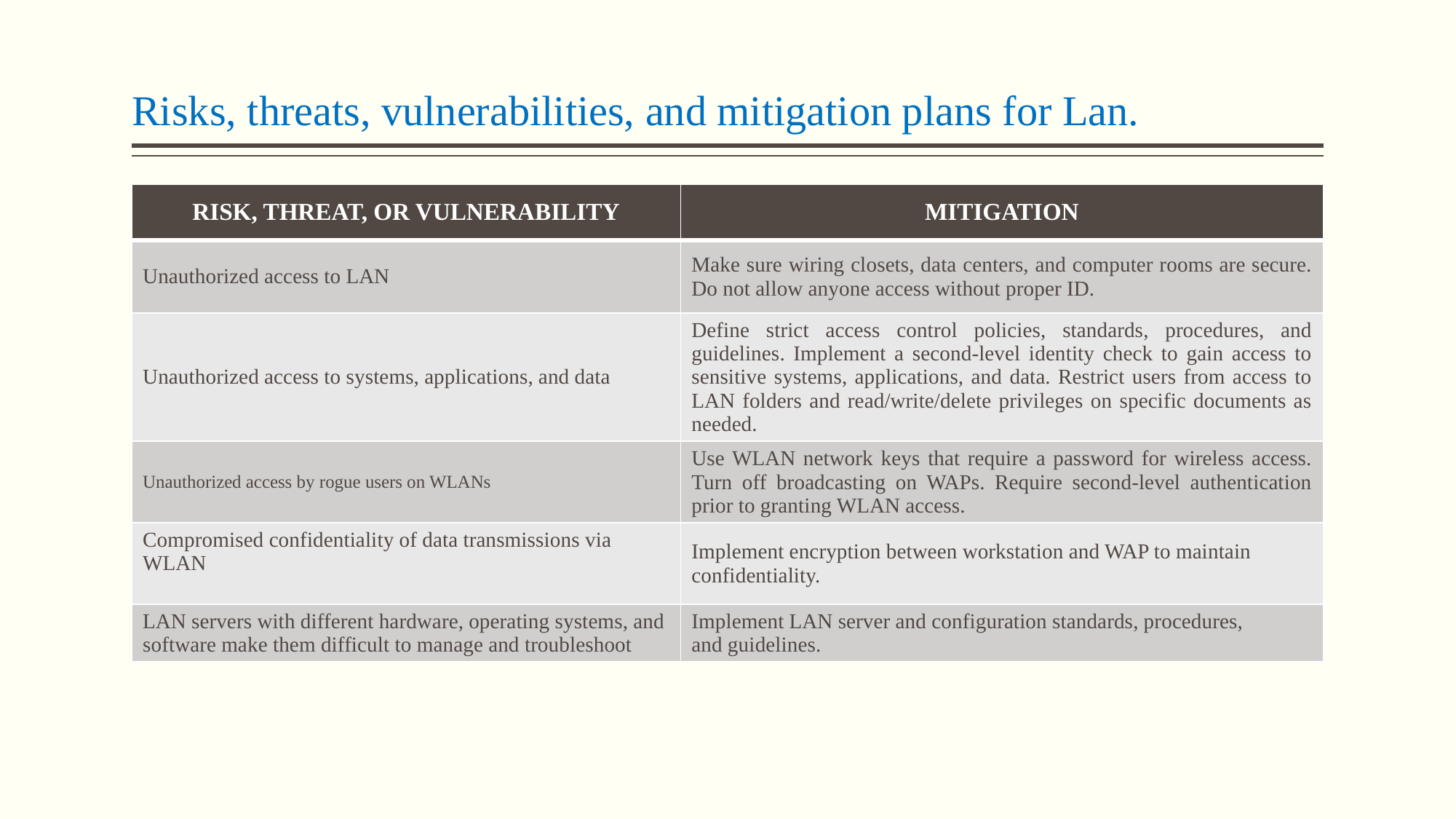

# Risks, threats, vulnerabilities, and mitigation plans for Lan.
| RISK, THREAT, OR VULNERABILITY | MITIGATION |
| --- | --- |
| Unauthorized access to LAN | Make sure wiring closets, data centers, and computer rooms are secure. Do not allow anyone access without proper ID. |
| Unauthorized access to systems, applications, and data | Define strict access control policies, standards, procedures, and guidelines. Implement a second-level identity check to gain access to sensitive systems, applications, and data. Restrict users from access to LAN folders and read/write/delete privileges on specific documents as needed. |
| Unauthorized access by rogue users on WLANs | Use WLAN network keys that require a password for wireless access. Turn off broadcasting on WAPs. Require second-level authentication prior to granting WLAN access. |
| Compromised confidentiality of data transmissions via WLAN | Implement encryption between workstation and WAP to maintain confidentiality. |
| LAN servers with different hardware, operating systems, and software make them difficult to manage and troubleshoot | Implement LAN server and configuration standards, procedures, and guidelines. |